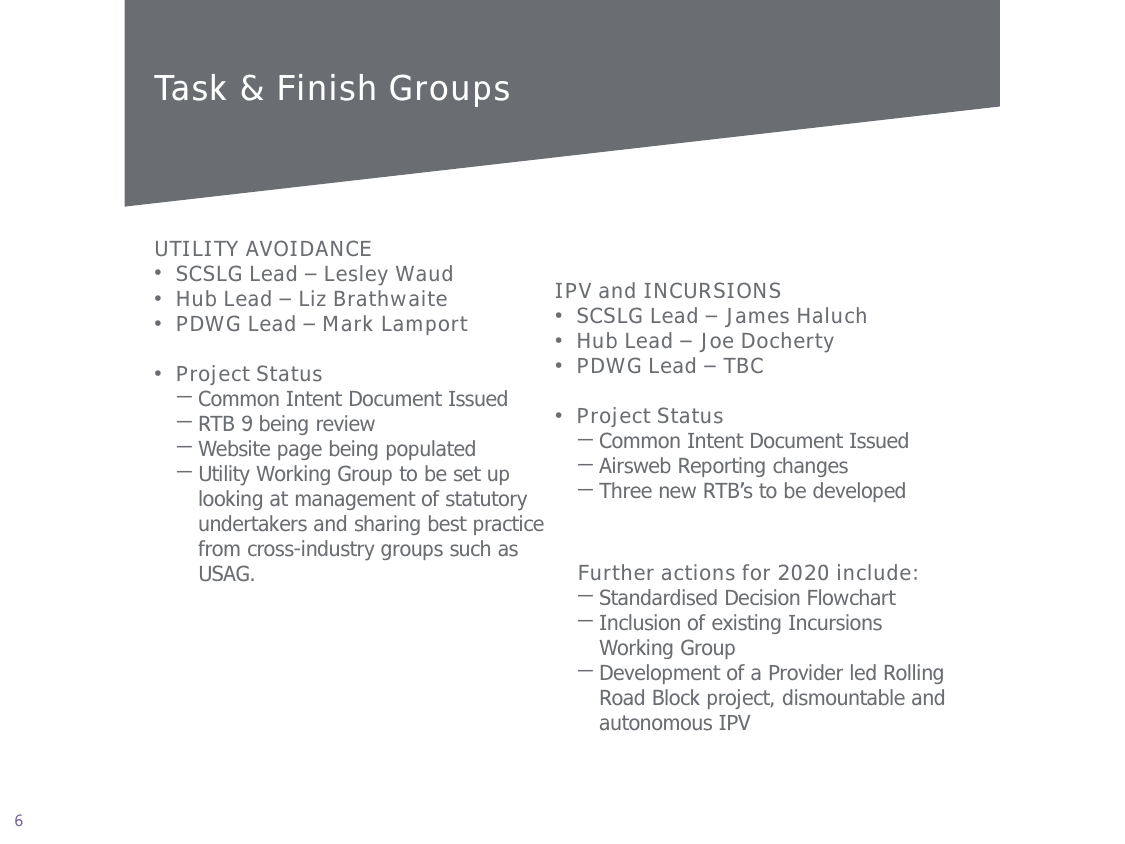

# Task & Finish Groups
UTILITY AVOIDANCE
SCSLG Lead – Lesley Waud
Hub Lead – Liz Brathwaite
PDWG Lead – Mark Lamport

Project Status
Common Intent Document Issued
RTB 9 being review
Website page being populated
Utility Working Group to be set up looking at management of statutory undertakers and sharing best practice from cross-industry groups such as USAG.

IPV and INCURSIONS
SCSLG Lead – James Haluch
Hub Lead – Joe Docherty
PDWG Lead – TBC

Project Status
Common Intent Document Issued
Airsweb Reporting changes
Three new RTB’s to be developed

Further actions for 2020 include:
Standardised Decision Flowchart
Inclusion of existing Incursions Working Group
Development of a Provider led Rolling Road Block project, dismountable and autonomous IPV
6